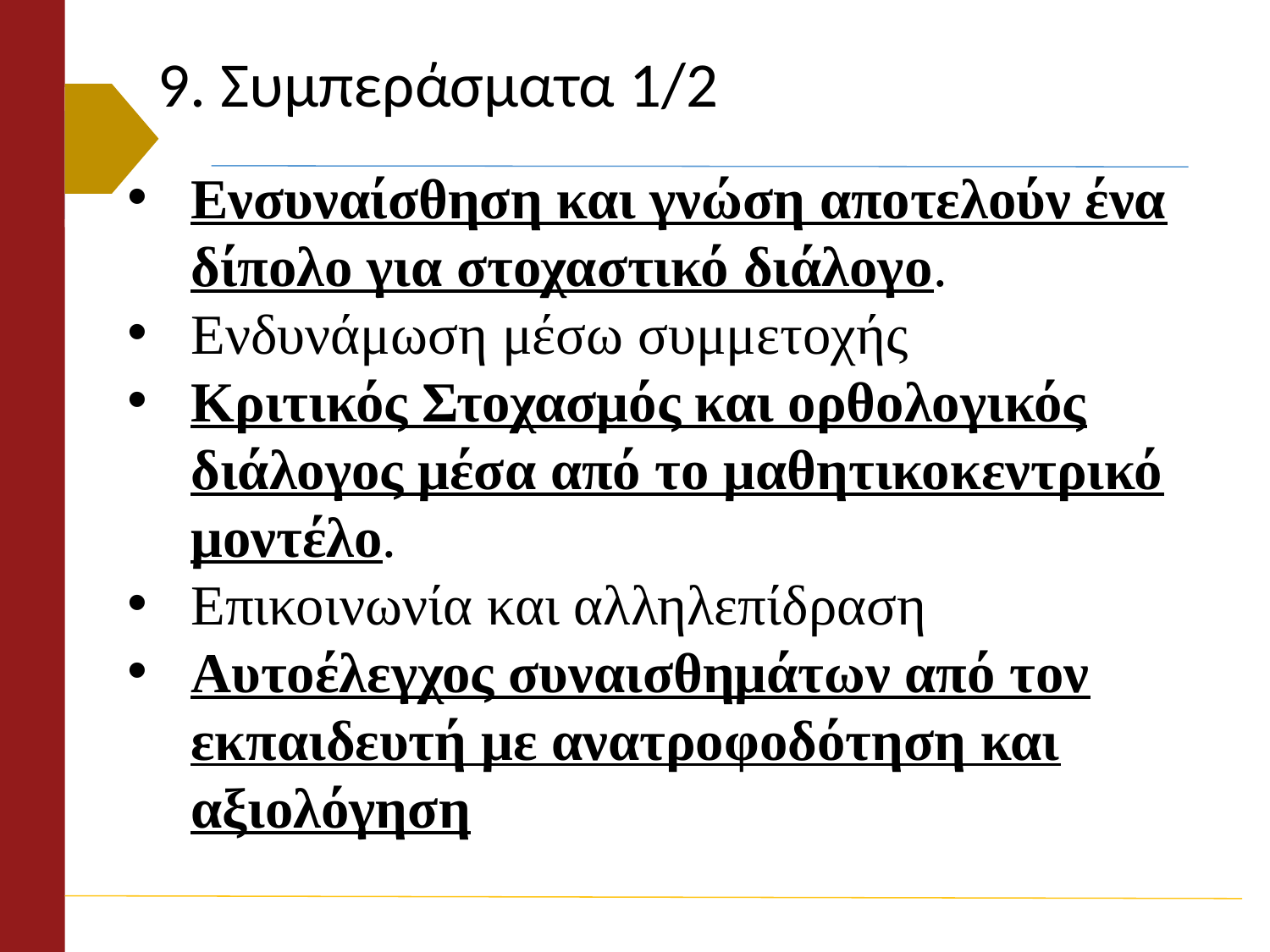

# 9. Συμπεράσματα 1/2
Ενσυναίσθηση και γνώση αποτελούν ένα δίπολο για στοχαστικό διάλογο.
Ενδυνάμωση μέσω συμμετοχής
Κριτικός Στοχασμός και ορθολογικός διάλογος μέσα από το μαθητικοκεντρικό μοντέλο.
Επικοινωνία και αλληλεπίδραση
Αυτοέλεγχος συναισθημάτων από τον εκπαιδευτή με ανατροφοδότηση και αξιολόγηση